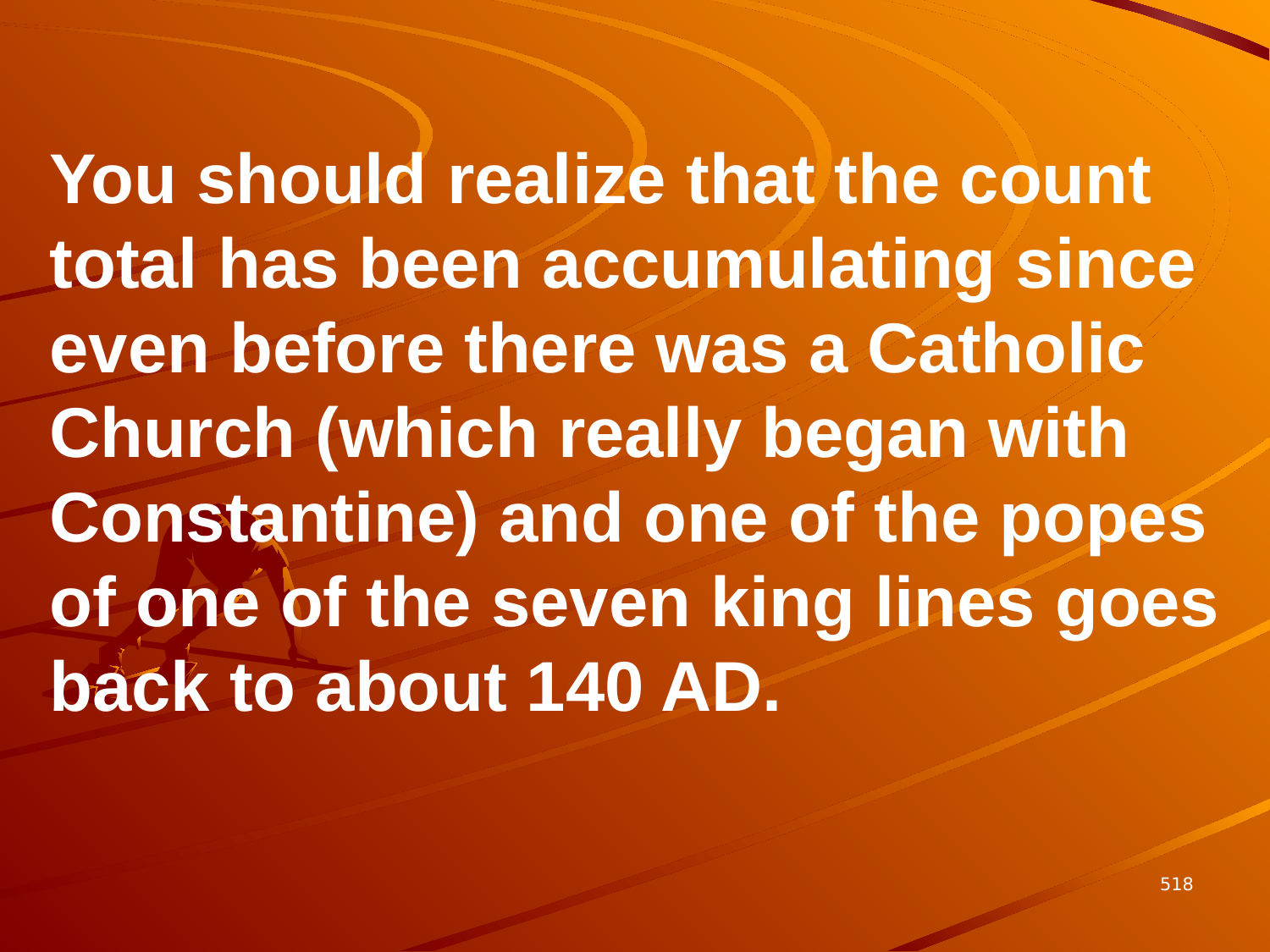

You should realize that the count total has been accumulating since even before there was a Catholic Church (which really began with Constantine) and one of the popes of one of the seven king lines goes back to about 140 AD.
518